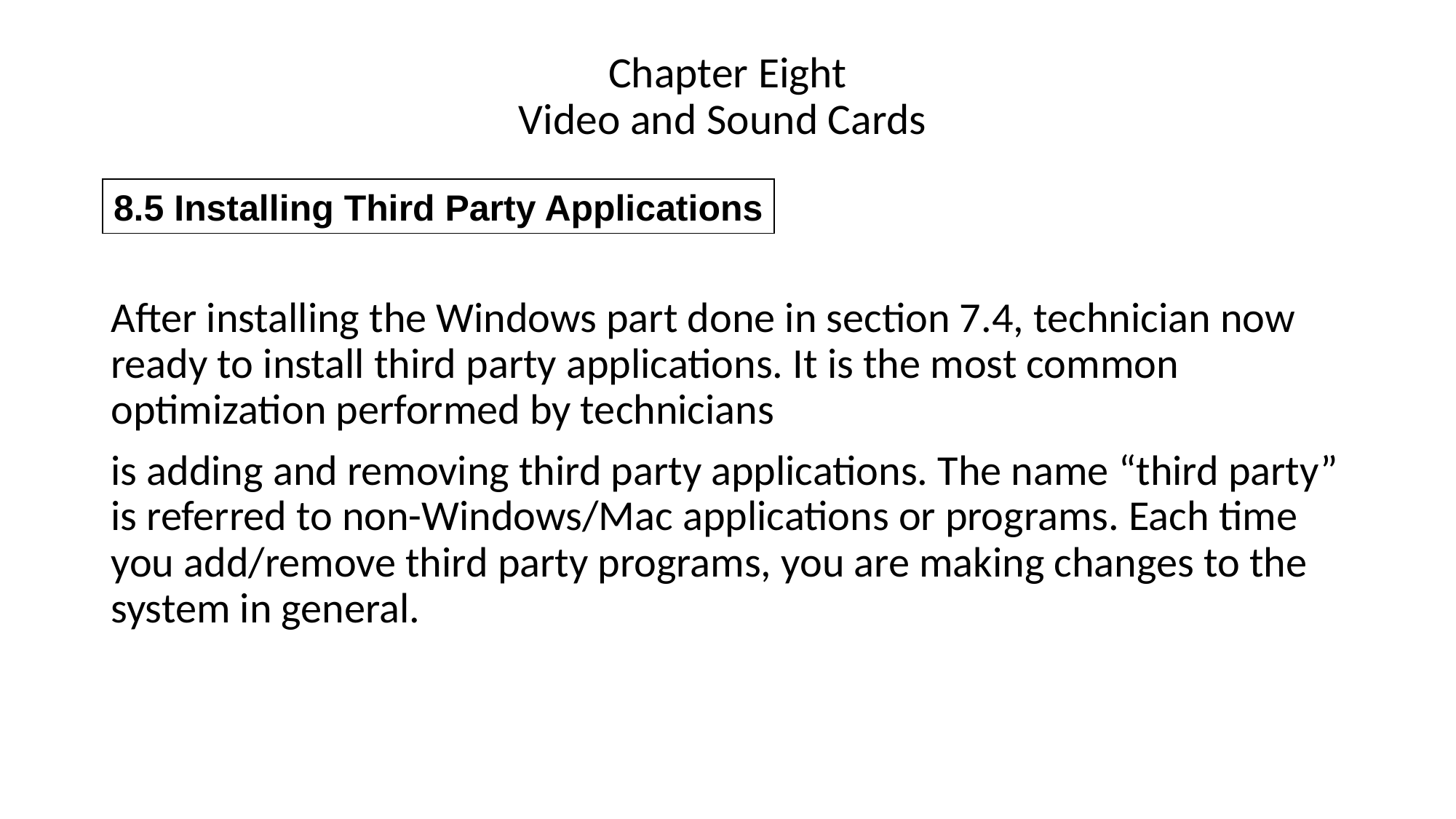

# Chapter Eight Video and Sound Cards
8.5 Installing Third Party Applications
After installing the Windows part done in section 7.4, technician now ready to install third party applications. It is the most common optimization performed by technicians
is adding and removing third party applications. The name “third party” is referred to non-Windows/Mac applications or programs. Each time you add/remove third party programs, you are making changes to the system in general.